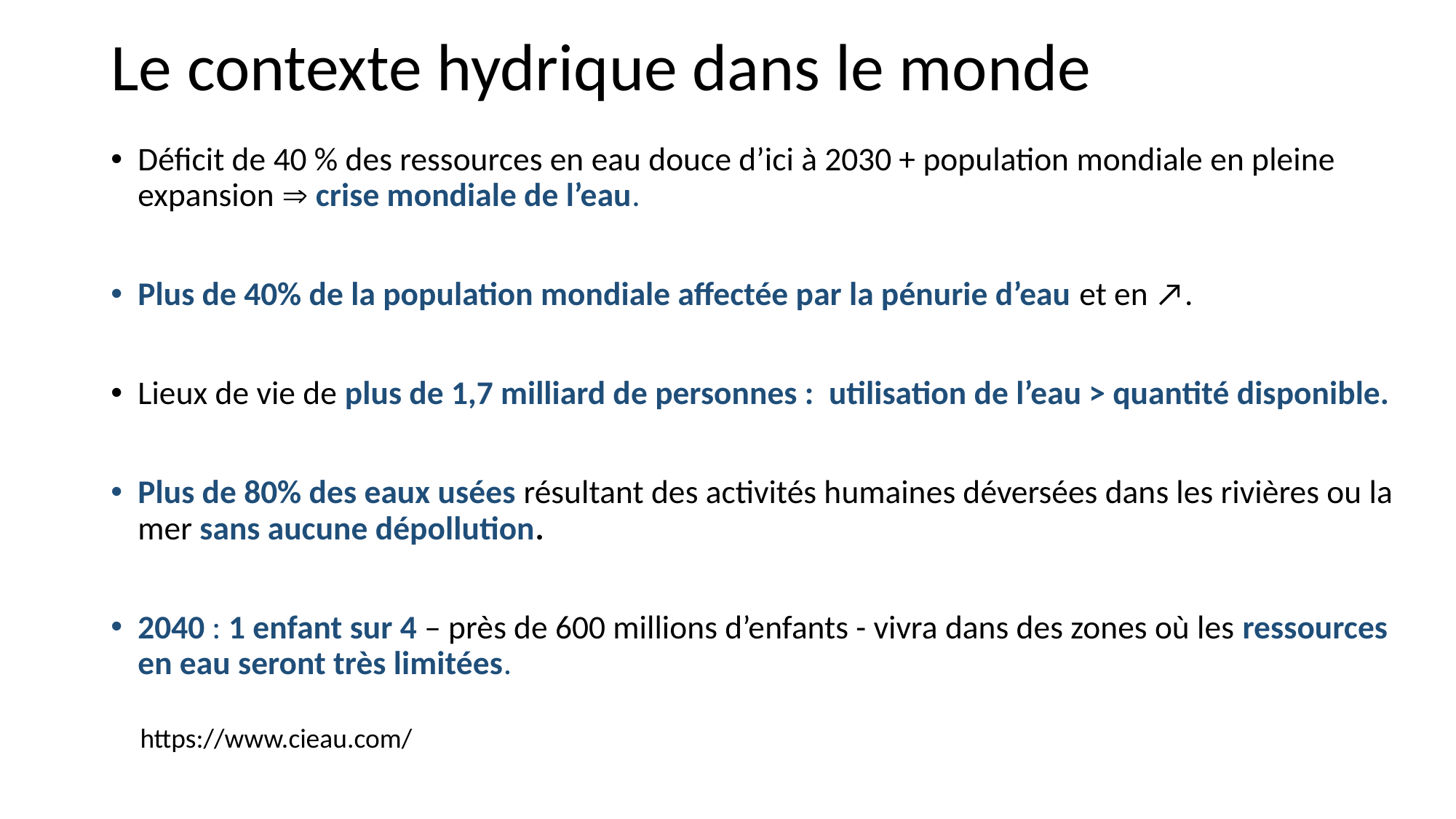

# Le contexte hydrique dans le monde
Déficit de 40 % des ressources en eau douce d’ici à 2030 + population mondiale en pleine expansion ⇒ crise mondiale de l’eau.

Plus de 40% de la population mondiale affectée par la pénurie d’eau et en ↗.

Lieux de vie de plus de 1,7 milliard de personnes :  utilisation de l’eau > quantité disponible.

Plus de 80% des eaux usées résultant des activités humaines déversées dans les rivières ou la mer sans aucune dépollution.

2040 : 1 enfant sur 4 – près de 600 millions d’enfants - vivra dans des zones où les ressources en eau seront très limitées.
https://www.cieau.com/